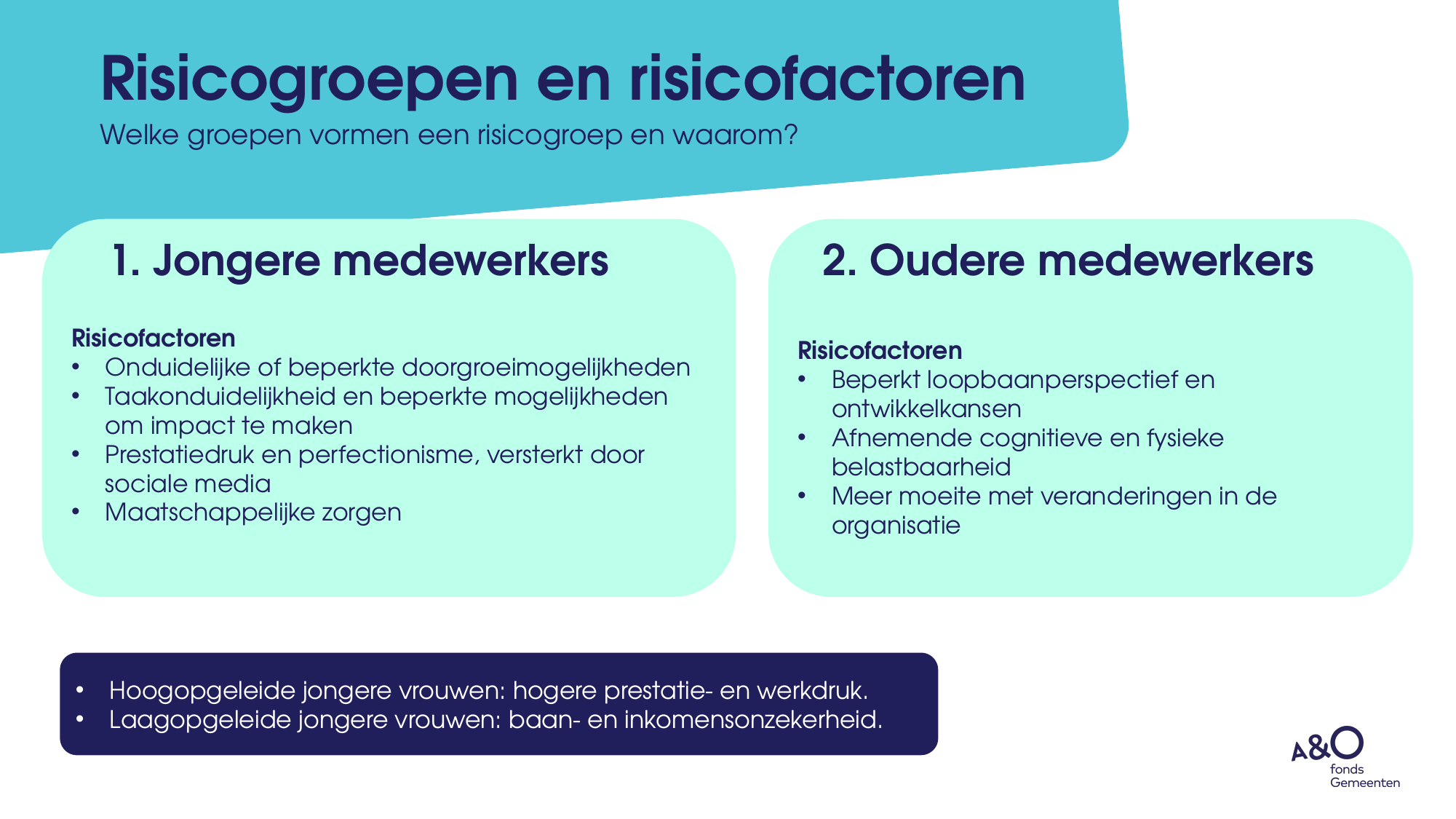

# Risicogroepen en risicofactoren
Welke groepen vormen een risicogroep en waarom?

Risicofactoren
Onduidelijke of beperkte doorgroeimogelijkheden
Taakonduidelijkheid en beperkte mogelijkheden om impact te maken
Prestatiedruk en perfectionisme, versterkt door sociale media
Maatschappelijke zorgen

Risicofactoren
Beperkt loopbaanperspectief en ontwikkelkansen
Afnemende cognitieve en fysieke belastbaarheid
Meer moeite met veranderingen in de organisatie
1. Jongere medewerkers
2. Oudere medewerkers

Hoogopgeleide jongere vrouwen: hogere prestatie- en werkdruk.
Laagopgeleide jongere vrouwen: baan- en inkomensonzekerheid.